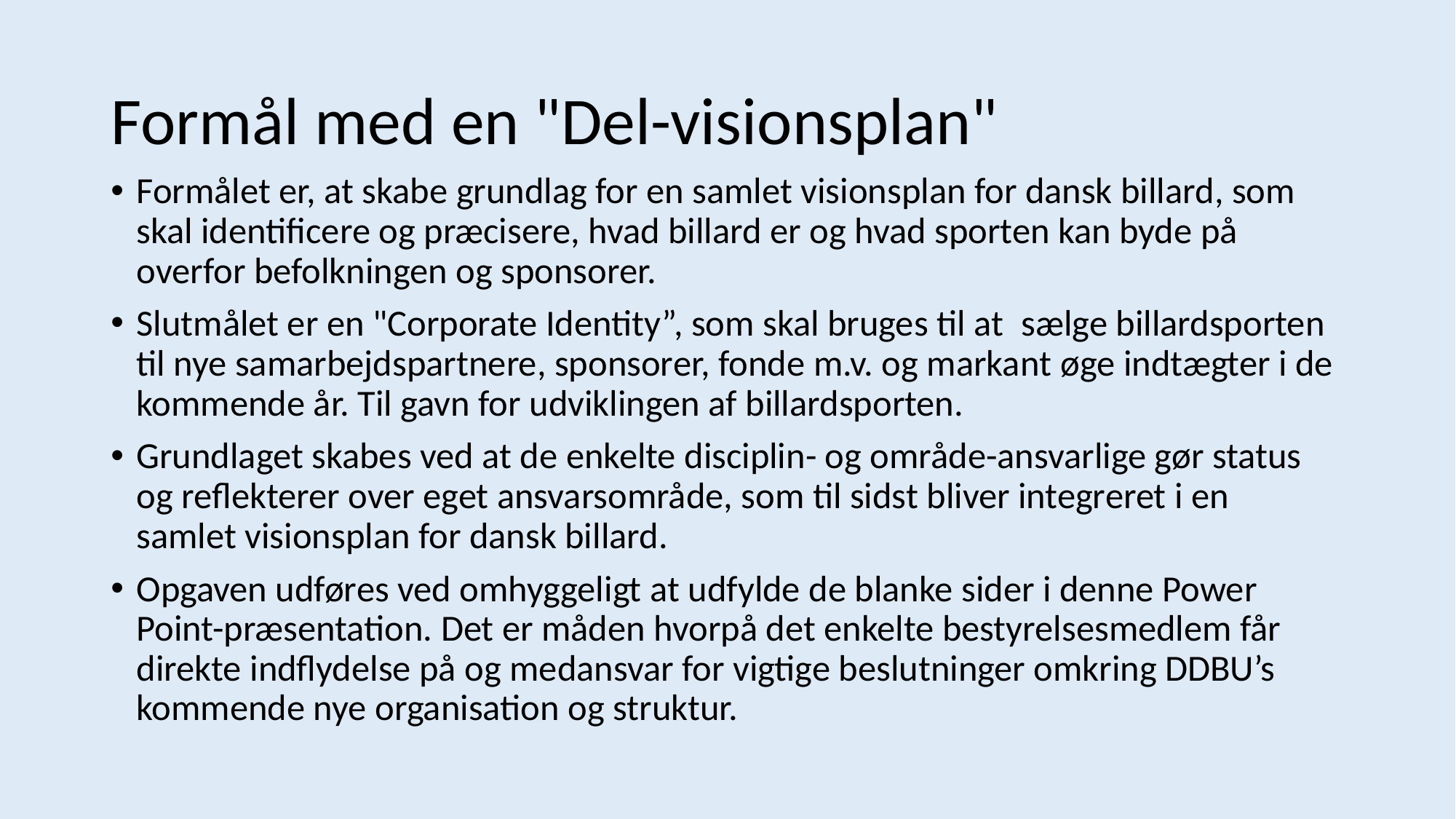

# Formål med en "Del-visionsplan"
Formålet er, at skabe grundlag for en samlet visionsplan for dansk billard, som skal identificere og præcisere, hvad billard er og hvad sporten kan byde på overfor befolkningen og sponsorer.
Slutmålet er en "Corporate Identity”, som skal bruges til at  sælge billardsporten til nye samarbejdspartnere, sponsorer, fonde m.v. og markant øge indtægter i de kommende år. Til gavn for udviklingen af billardsporten.
Grundlaget skabes ved at de enkelte disciplin- og område-ansvarlige gør status og reflekterer over eget ansvarsområde, som til sidst bliver integreret i en samlet visionsplan for dansk billard.
Opgaven udføres ved omhyggeligt at udfylde de blanke sider i denne Power Point-præsentation. Det er måden hvorpå det enkelte bestyrelsesmedlem får direkte indflydelse på og medansvar for vigtige beslutninger omkring DDBU’s kommende nye organisation og struktur.